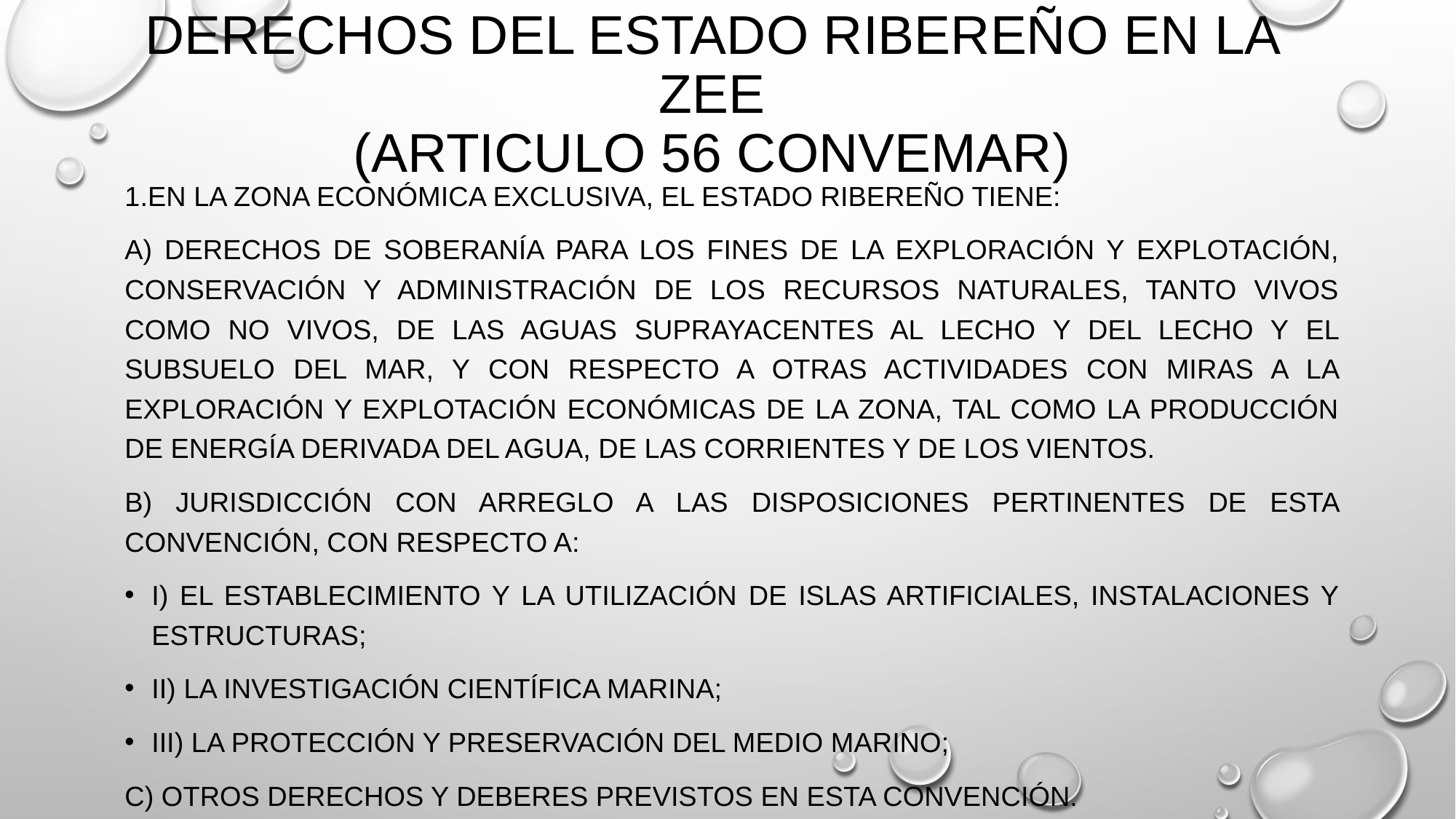

# dERECHOS DEL eSTADO RIBEREÑO EN LA ZEE (aRTICULO 56 CONVEMAR)
1.En la zona económica exclusiva, el Estado ribereño tiene:
a) Derechos de soberanía para los fines de la exploración y explotación, conservación y administración de los recursos naturales, tanto vivos como no vivos, de las aguas suprayacentes al lecho y del lecho y el subsuelo del mar, y con respecto a otras actividades con miras a la exploración y explotación económicas de la zona, tal como la producción de energía derivada del agua, de las corrientes y de los vientos.
b) Jurisdicción con arreglo a las disposiciones pertinentes de esta Convención, con respecto a:
i) El establecimiento y la utilización de islas artificiales, instalaciones y estructuras;
ii) La investigación científica marina;
iii) La protección y preservación del medio marino;
c) Otros derechos y deberes previstos en esta Convención.